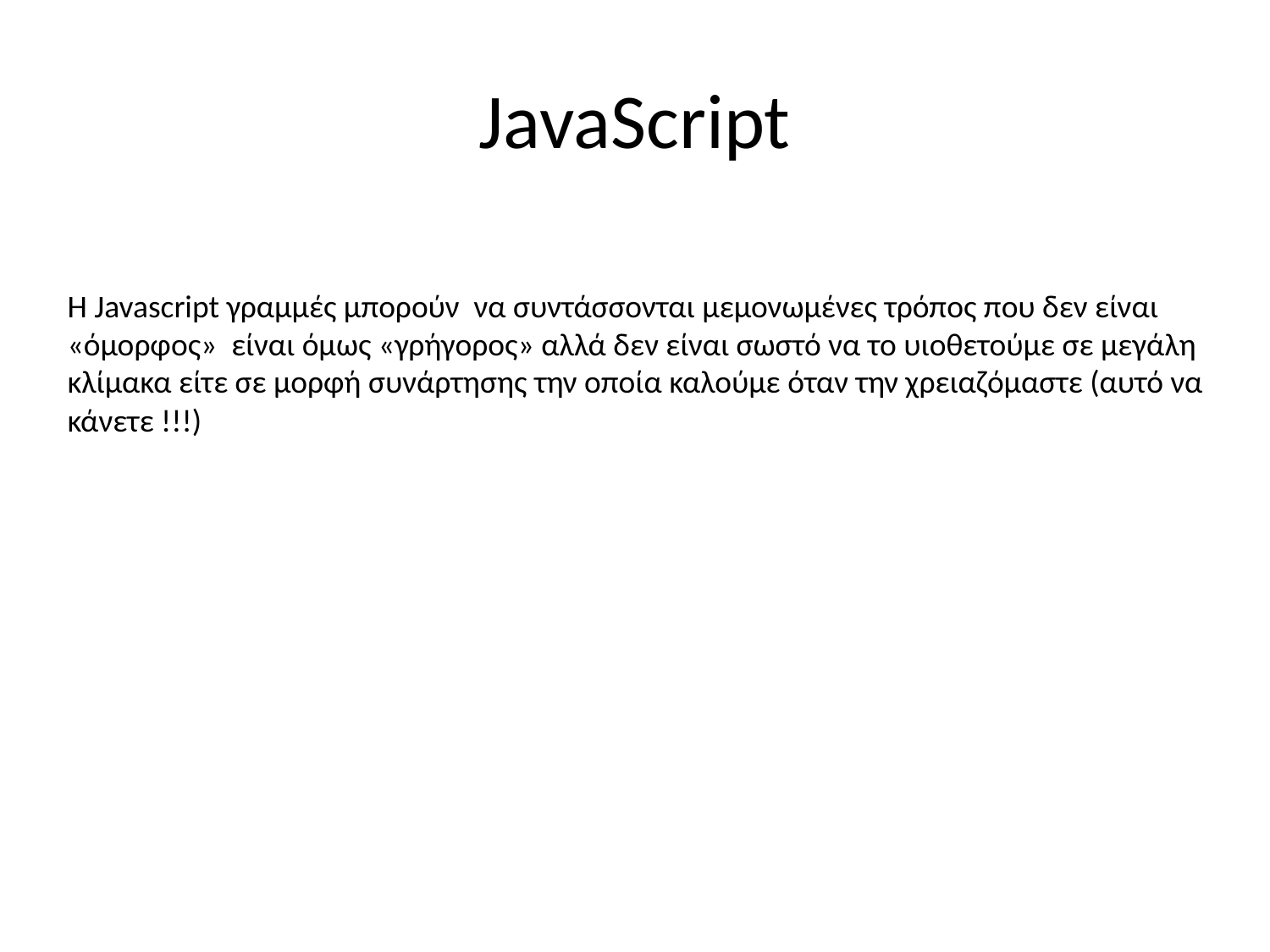

# JavaScript
Η Javascript γραμμές μπορούν  να συντάσσονται μεμονωμένες τρόπος που δεν είναι «όμορφος»  είναι όμως «γρήγορος» αλλά δεν είναι σωστό να το υιοθετούμε σε μεγάλη κλίμακα είτε σε μορφή συνάρτησης την οποία καλούμε όταν την χρειαζόμαστε (αυτό να κάνετε !!!)